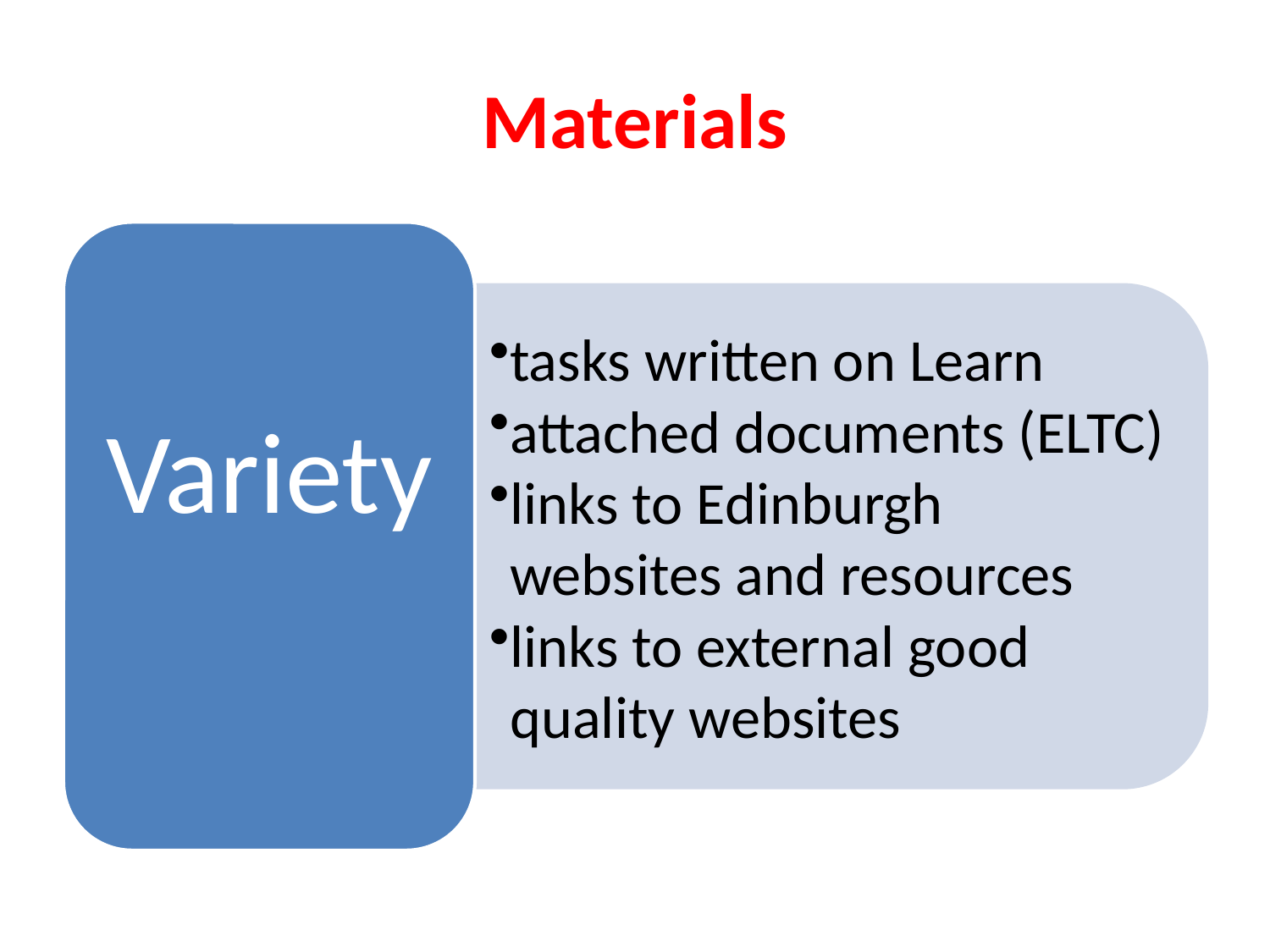

# Materials
Variety
tasks written on Learn
attached documents (ELTC)
links to Edinburgh websites and resources
links to external good quality websites